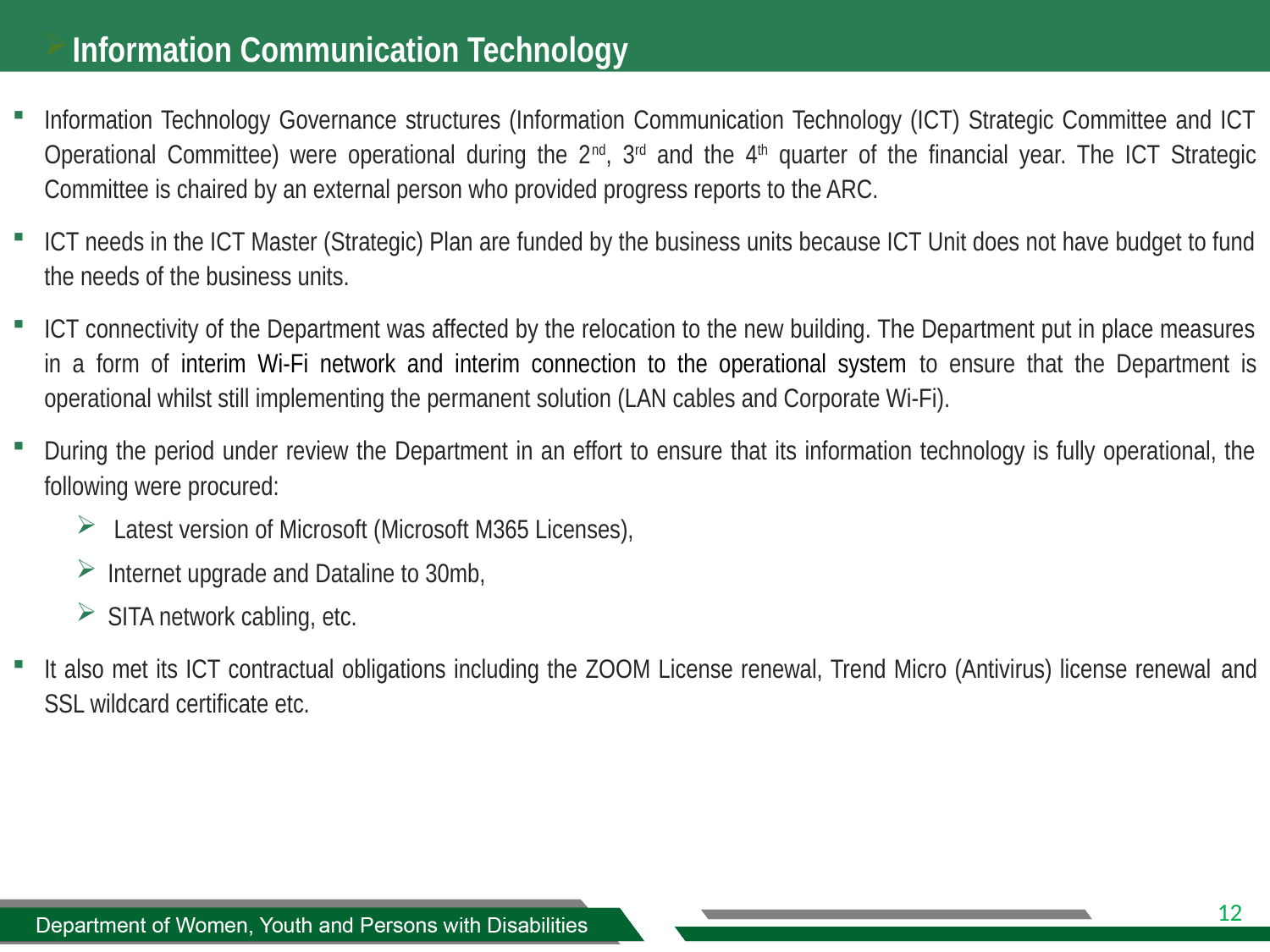

# Information Communication Technology
Information Technology Governance structures (Information Communication Technology (ICT) Strategic Committee and ICT Operational Committee) were operational during the 2nd, 3rd and the 4th quarter of the financial year. The ICT Strategic Committee is chaired by an external person who provided progress reports to the ARC.
ICT needs in the ICT Master (Strategic) Plan are funded by the business units because ICT Unit does not have budget to fund the needs of the business units.
ICT connectivity of the Department was affected by the relocation to the new building. The Department put in place measures in a form of interim Wi-Fi network and interim connection to the operational system to ensure that the Department is operational whilst still implementing the permanent solution (LAN cables and Corporate Wi-Fi).
During the period under review the Department in an effort to ensure that its information technology is fully operational, the following were procured:
 Latest version of Microsoft (Microsoft M365 Licenses),
Internet upgrade and Dataline to 30mb,
SITA network cabling, etc.
It also met its ICT contractual obligations including the ZOOM License renewal, Trend Micro (Antivirus) license renewal and SSL wildcard certificate etc.